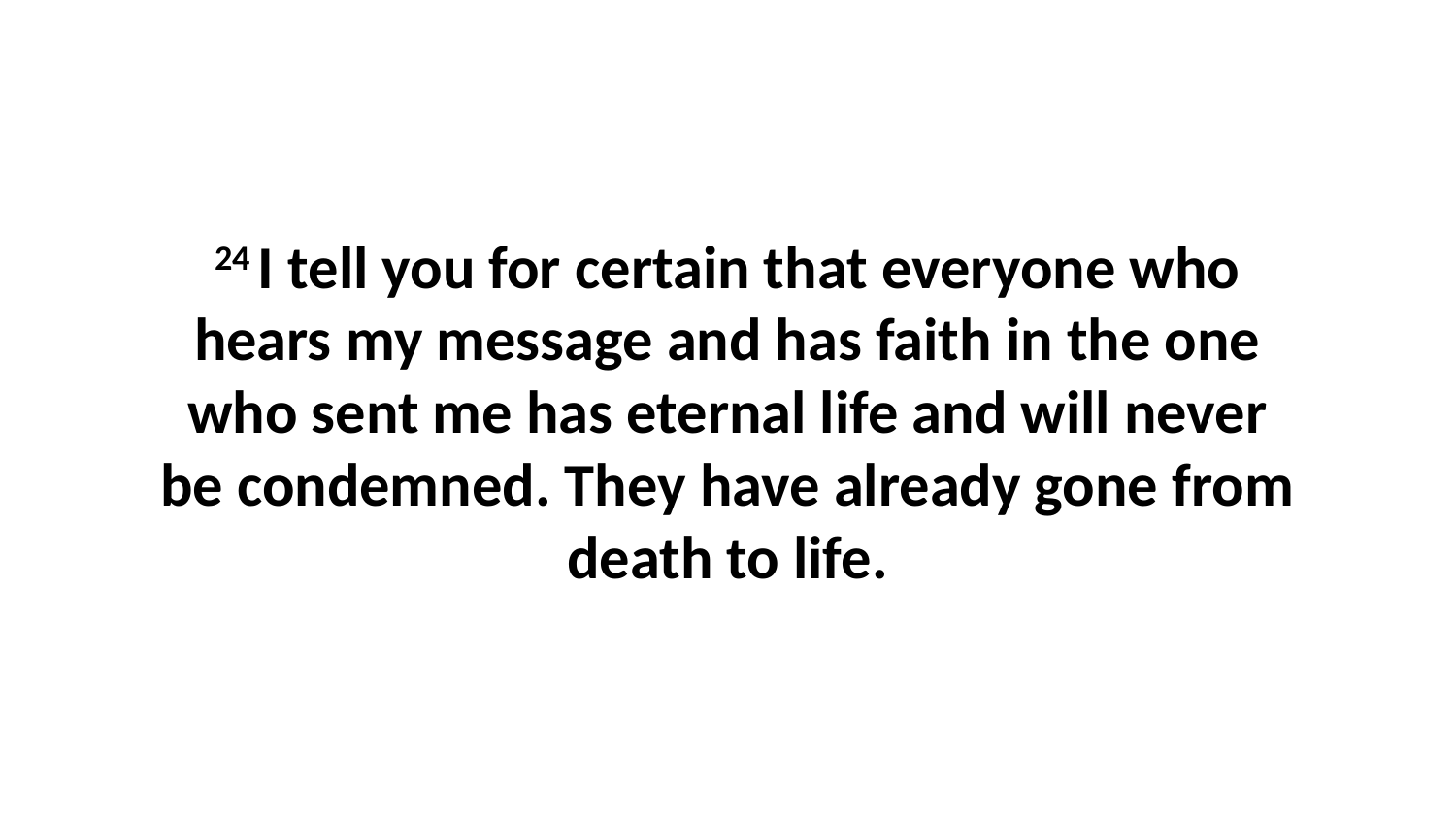

24 I tell you for certain that everyone who hears my message and has faith in the one who sent me has eternal life and will never be condemned. They have already gone from death to life.